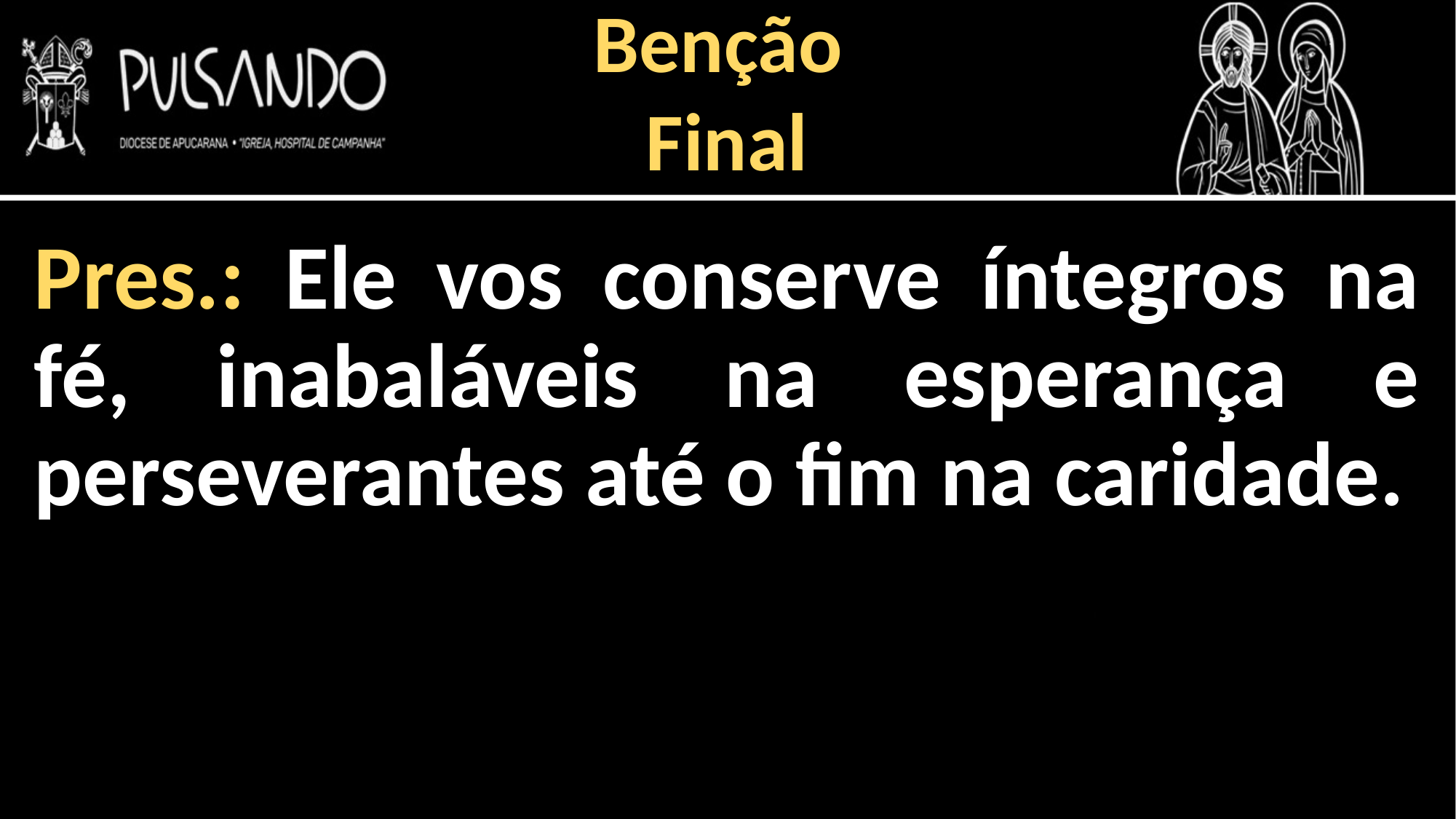

Benção
Final
Pres.: Ele vos conserve íntegros na fé, inabaláveis na esperança e perseverantes até o fim na caridade.